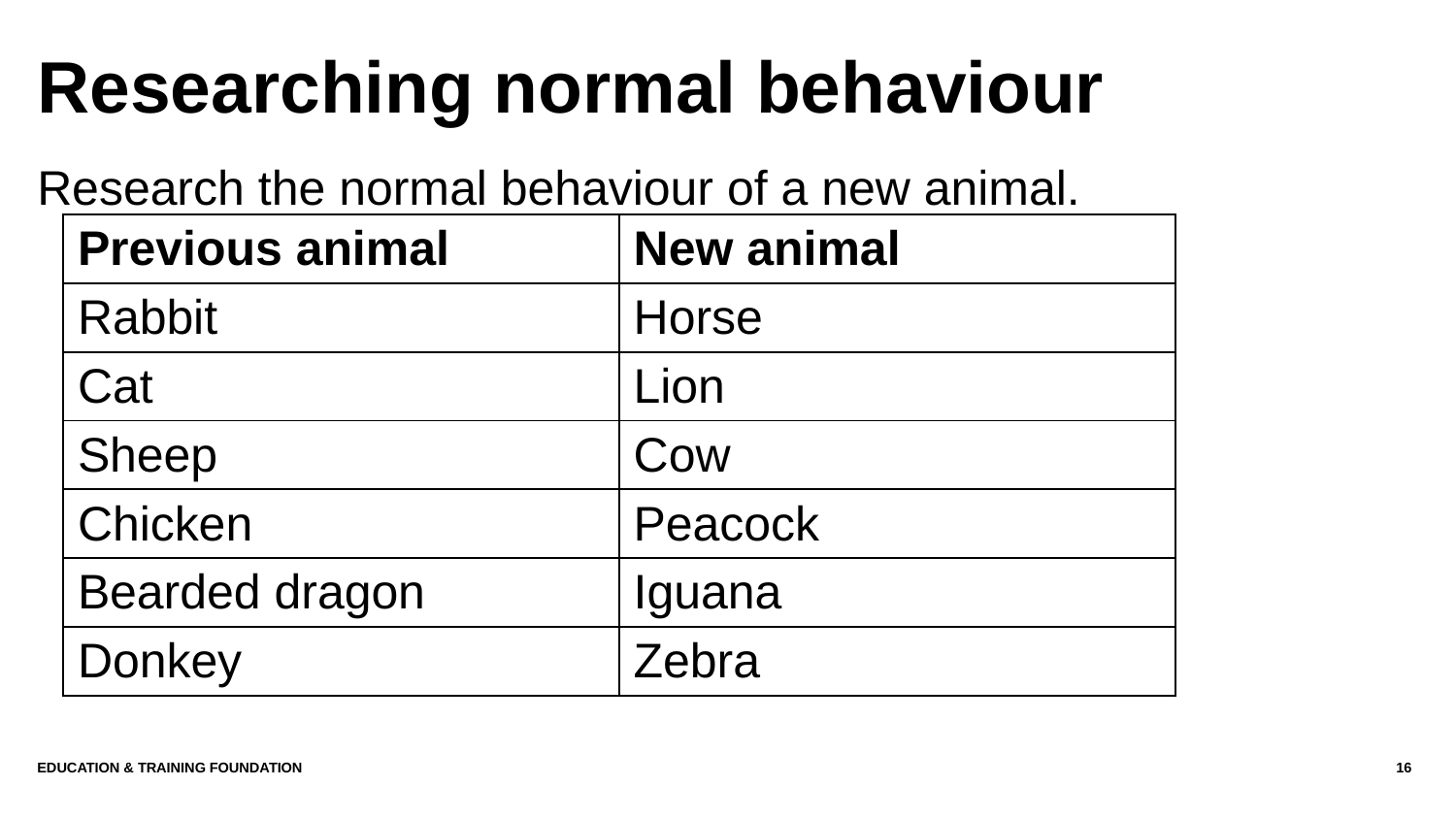

# Researching normal behaviour
Research the normal behaviour of a new animal.

| Previous animal | New animal |
| --- | --- |
| Rabbit | Horse |
| Cat | Lion |
| Sheep | Cow |
| Chicken | Peacock |
| Bearded dragon | Iguana |
| Donkey | Zebra |
Education & Training Foundation
16